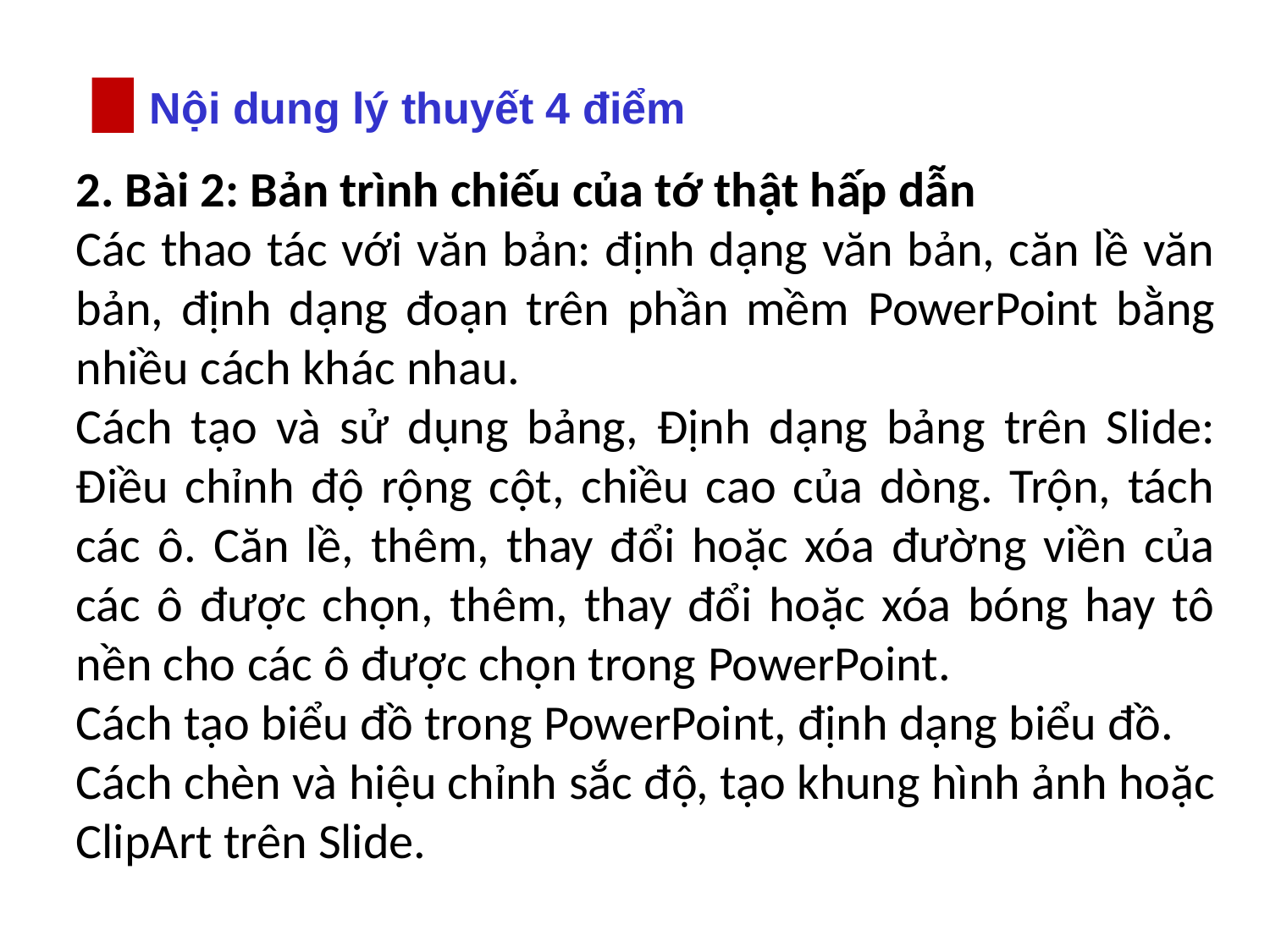

Nội dung lý thuyết 4 điểm

2. Bài 2: Bản trình chiếu của tớ thật hấp dẫn
Các thao tác với văn bản: định dạng văn bản, căn lề văn bản, định dạng đoạn trên phần mềm PowerPoint bằng nhiều cách khác nhau.
Cách tạo và sử dụng bảng, Định dạng bảng trên Slide: Điều chỉnh độ rộng cột, chiều cao của dòng. Trộn, tách các ô. Căn lề, thêm, thay đổi hoặc xóa đường viền của các ô được chọn, thêm, thay đổi hoặc xóa bóng hay tô nền cho các ô được chọn trong PowerPoint.
Cách tạo biểu đồ trong PowerPoint, định dạng biểu đồ.
Cách chèn và hiệu chỉnh sắc độ, tạo khung hình ảnh hoặc ClipArt trên Slide.